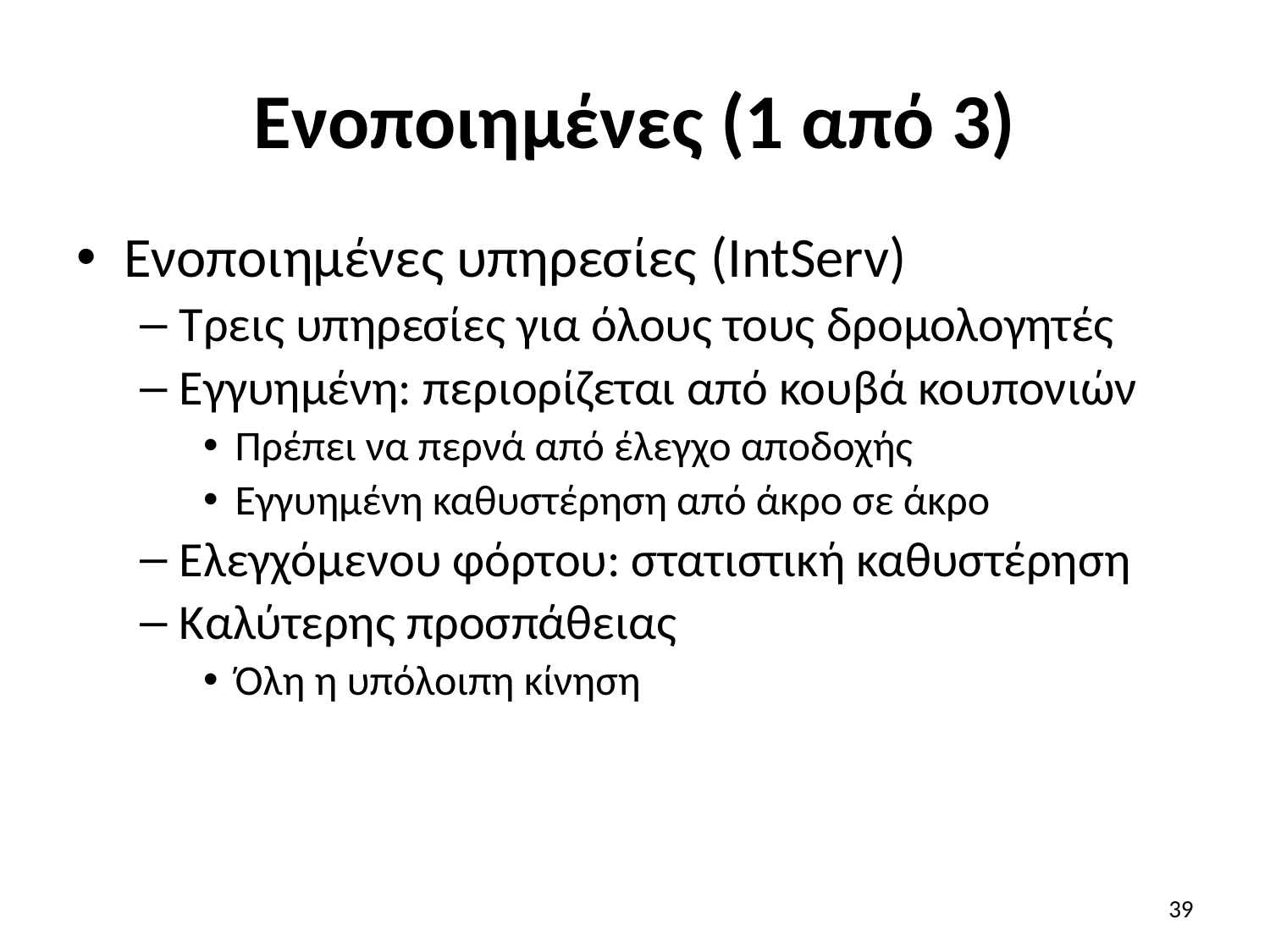

# Ενοποιημένες (1 από 3)
Ενοποιημένες υπηρεσίες (IntServ)
Τρεις υπηρεσίες για όλους τους δρομολογητές
Εγγυημένη: περιορίζεται από κουβά κουπονιών
Πρέπει να περνά από έλεγχο αποδοχής
Εγγυημένη καθυστέρηση από άκρο σε άκρο
Ελεγχόμενου φόρτου: στατιστική καθυστέρηση
Καλύτερης προσπάθειας
Όλη η υπόλοιπη κίνηση
39